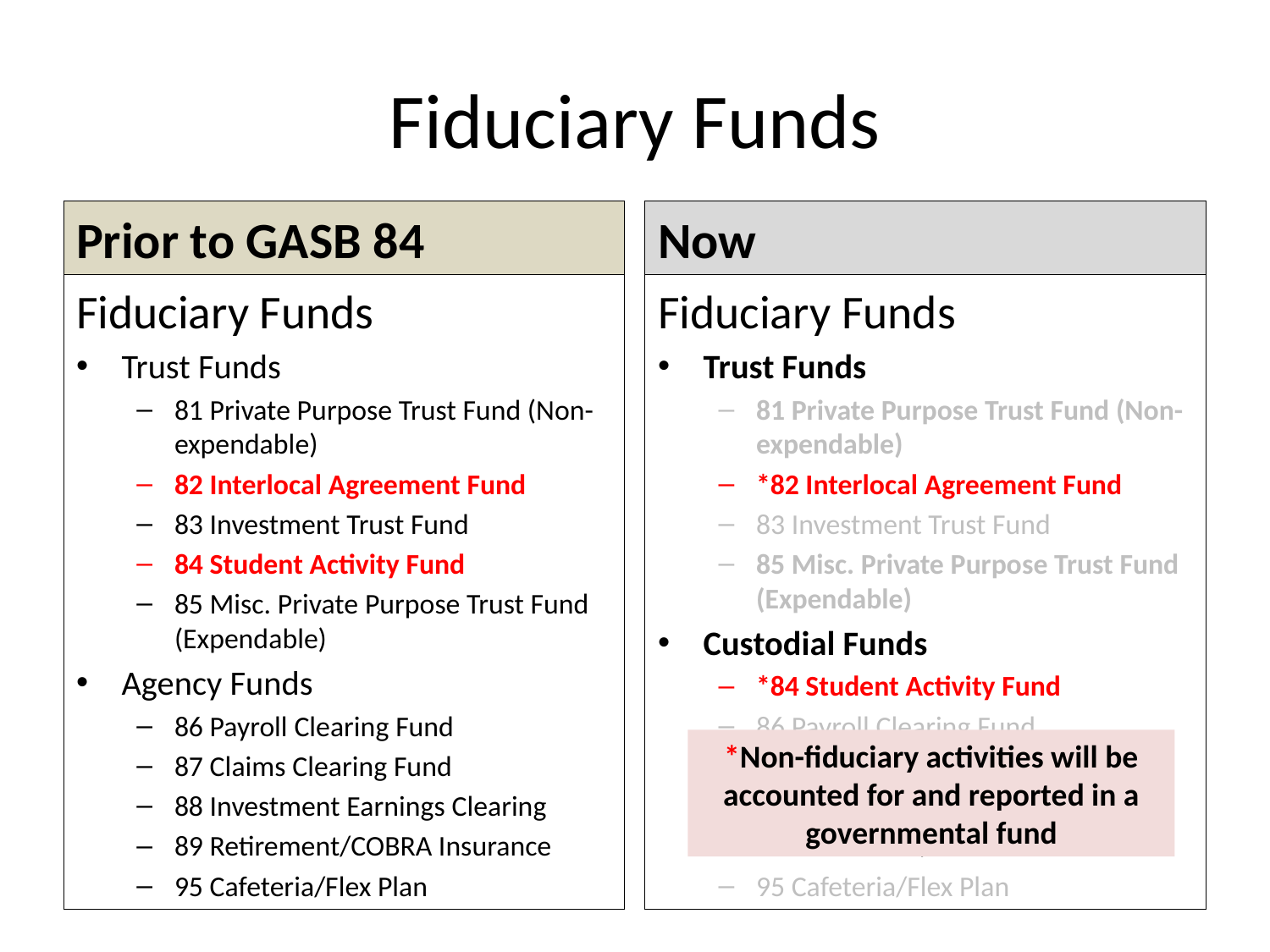

# Fiduciary Funds
Prior to GASB 84
Now
Fiduciary Funds
Trust Funds
81 Private Purpose Trust Fund (Non-expendable)
82 Interlocal Agreement Fund
83 Investment Trust Fund
84 Student Activity Fund
85 Misc. Private Purpose Trust Fund (Expendable)
Agency Funds
86 Payroll Clearing Fund
87 Claims Clearing Fund
88 Investment Earnings Clearing
89 Retirement/COBRA Insurance
95 Cafeteria/Flex Plan
Fiduciary Funds
Trust Funds
81 Private Purpose Trust Fund (Non-expendable)
*82 Interlocal Agreement Fund
83 Investment Trust Fund
85 Misc. Private Purpose Trust Fund (Expendable)
Custodial Funds
*84 Student Activity Fund
86 Payroll Clearing Fund
87 Claims Clearing Fund
88 Investment Earnings Clearing
89 Retirement/COBRA Insurance
95 Cafeteria/Flex Plan

*Non-fiduciary activities will be accounted for and reported in a governmental fund